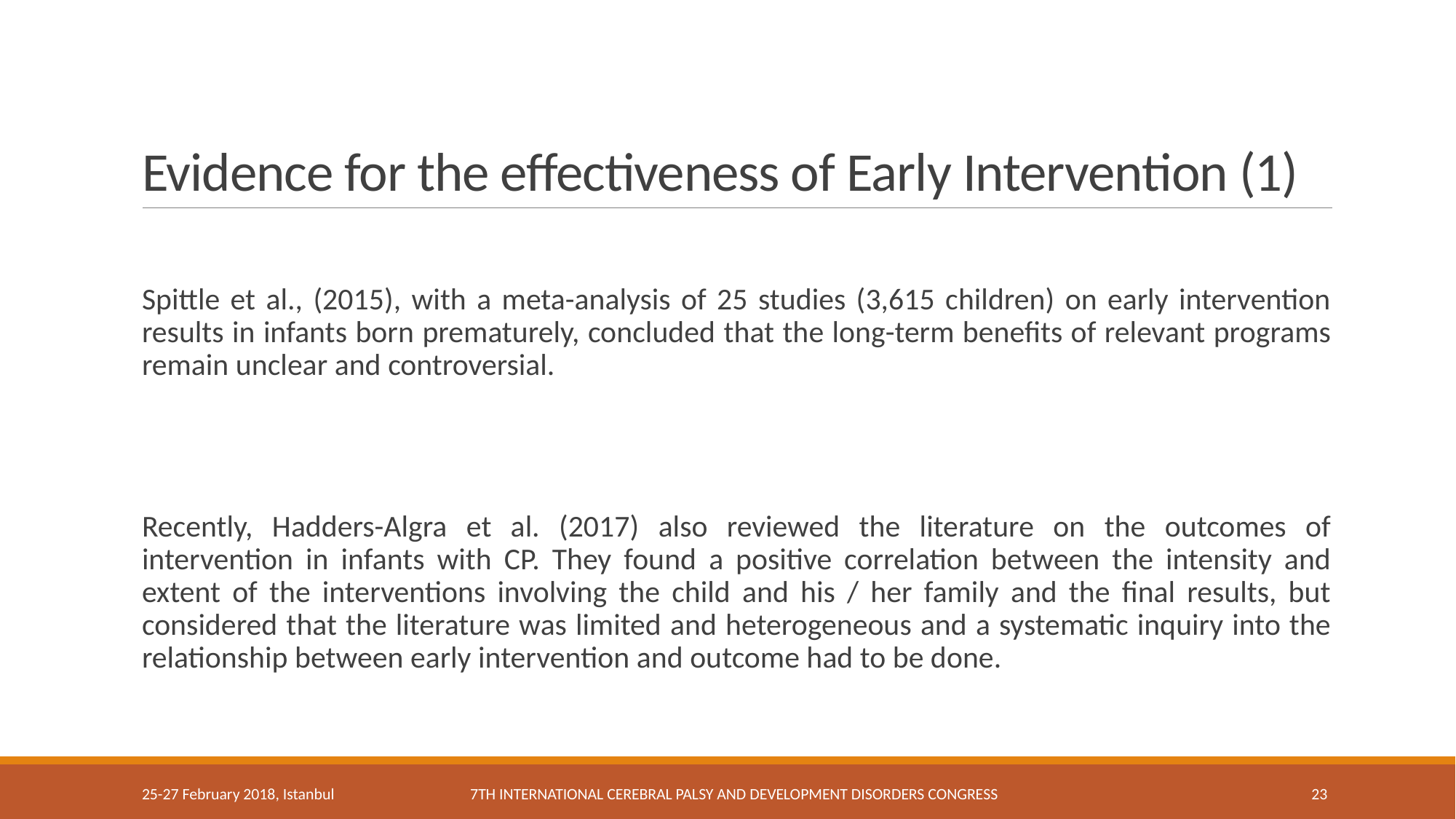

# Evidence for the effectiveness of Early Intervention (1)

Spittle et al., (2015), with a meta-analysis of 25 studies (3,615 children) on early intervention results in infants born prematurely, concluded that the long-term benefits of relevant programs remain unclear and controversial.

Recently, Hadders-Algra et al. (2017) also reviewed the literature on the outcomes of intervention in infants with CP. They found a positive correlation between the intensity and extent of the interventions involving the child and his / her family and the final results, but considered that the literature was limited and heterogeneous and a systematic inquiry into the relationship between early intervention and outcome had to be done.
25-27 February 2018, Istanbul
7th International Cerebral Palsy and Development Disorders Congress
23